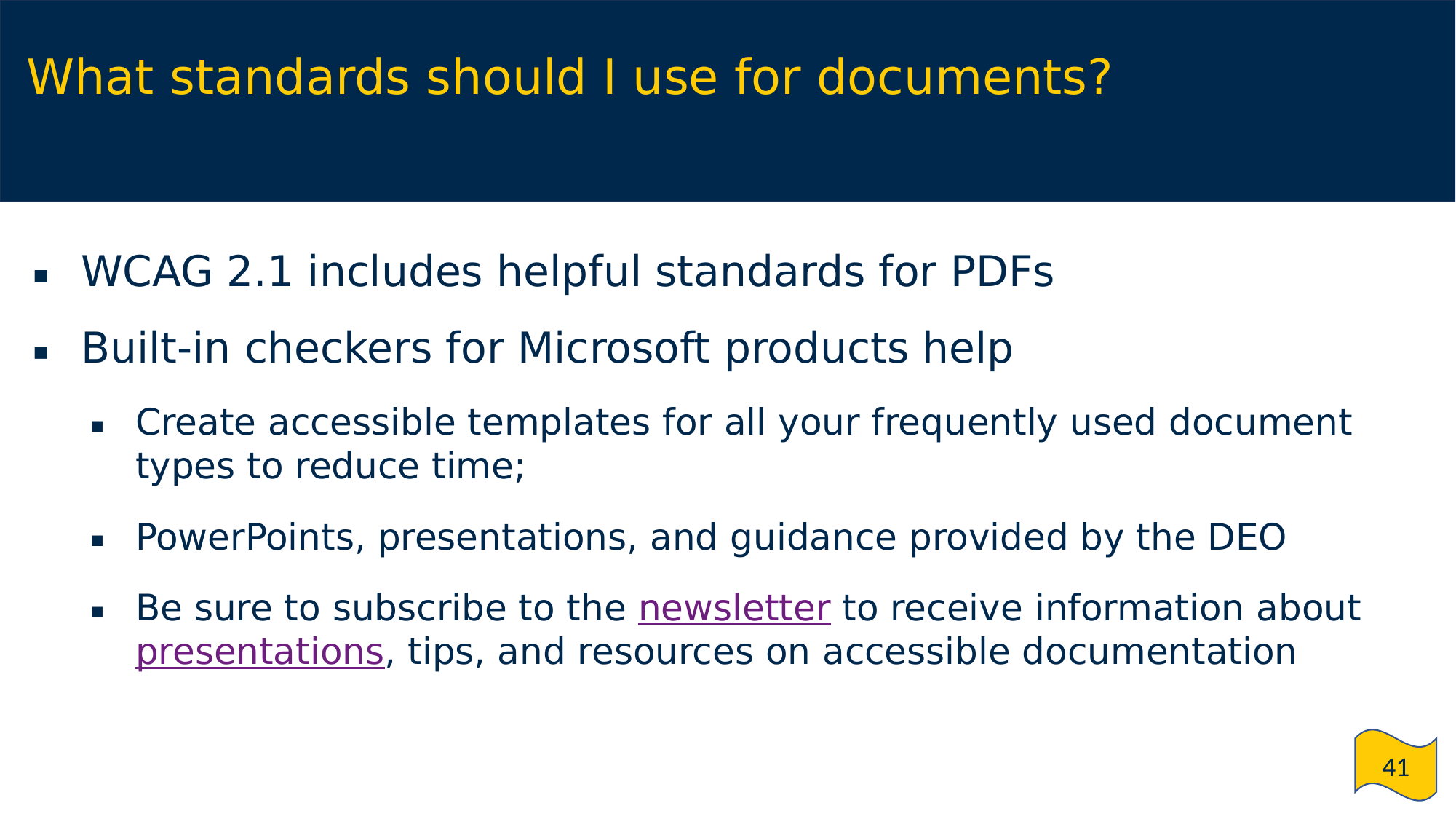

# What standards should I use for documents?
WCAG 2.1 includes helpful standards for PDFs
Built-in checkers for Microsoft products help
Create accessible templates for all your frequently used document types to reduce time;
PowerPoints, presentations, and guidance provided by the DEO
Be sure to subscribe to the newsletter to receive information about presentations, tips, and resources on accessible documentation